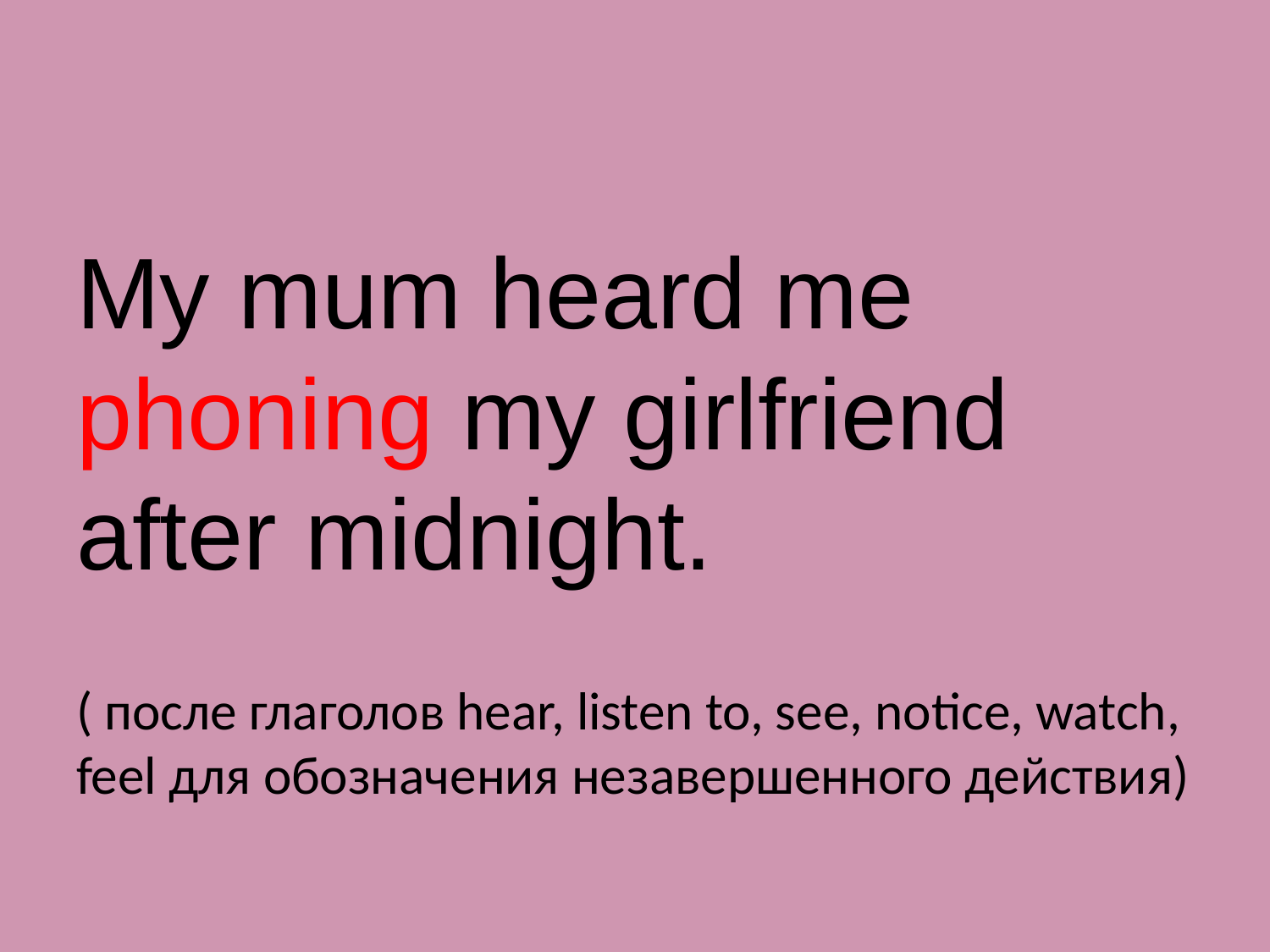

#
My mum heard me phoning my girlfriend after midnight.

( после глаголов hear, listen to, see, notice, watch, feel для обозначения незавершенного действия)